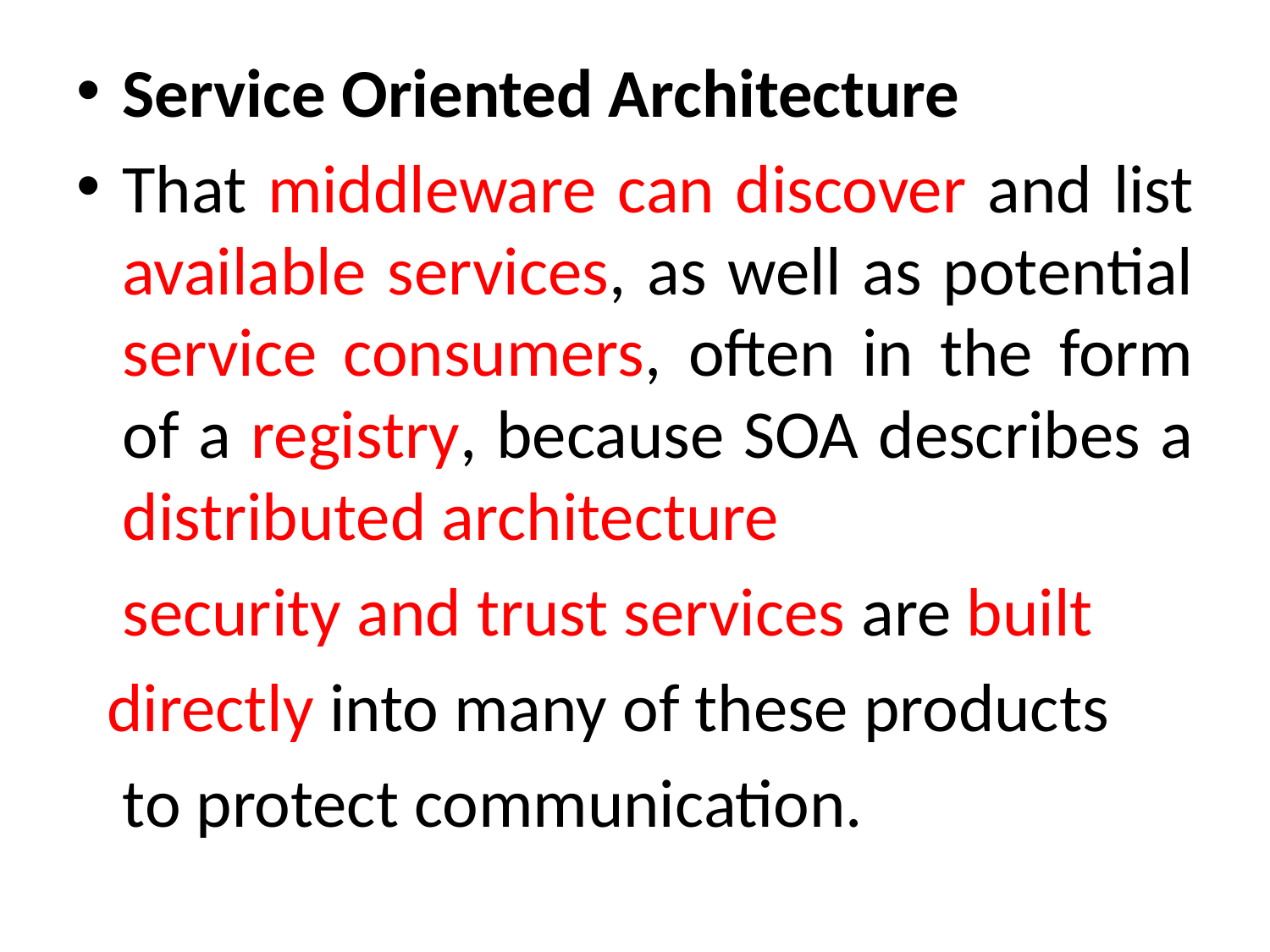

Service Oriented Architecture
That middleware can discover and list available services, as well as potential service consumers, often in the form of a registry, because SOA describes a distributed architecture
   security and trust services are built
  directly into many of these products
   to protect communication.